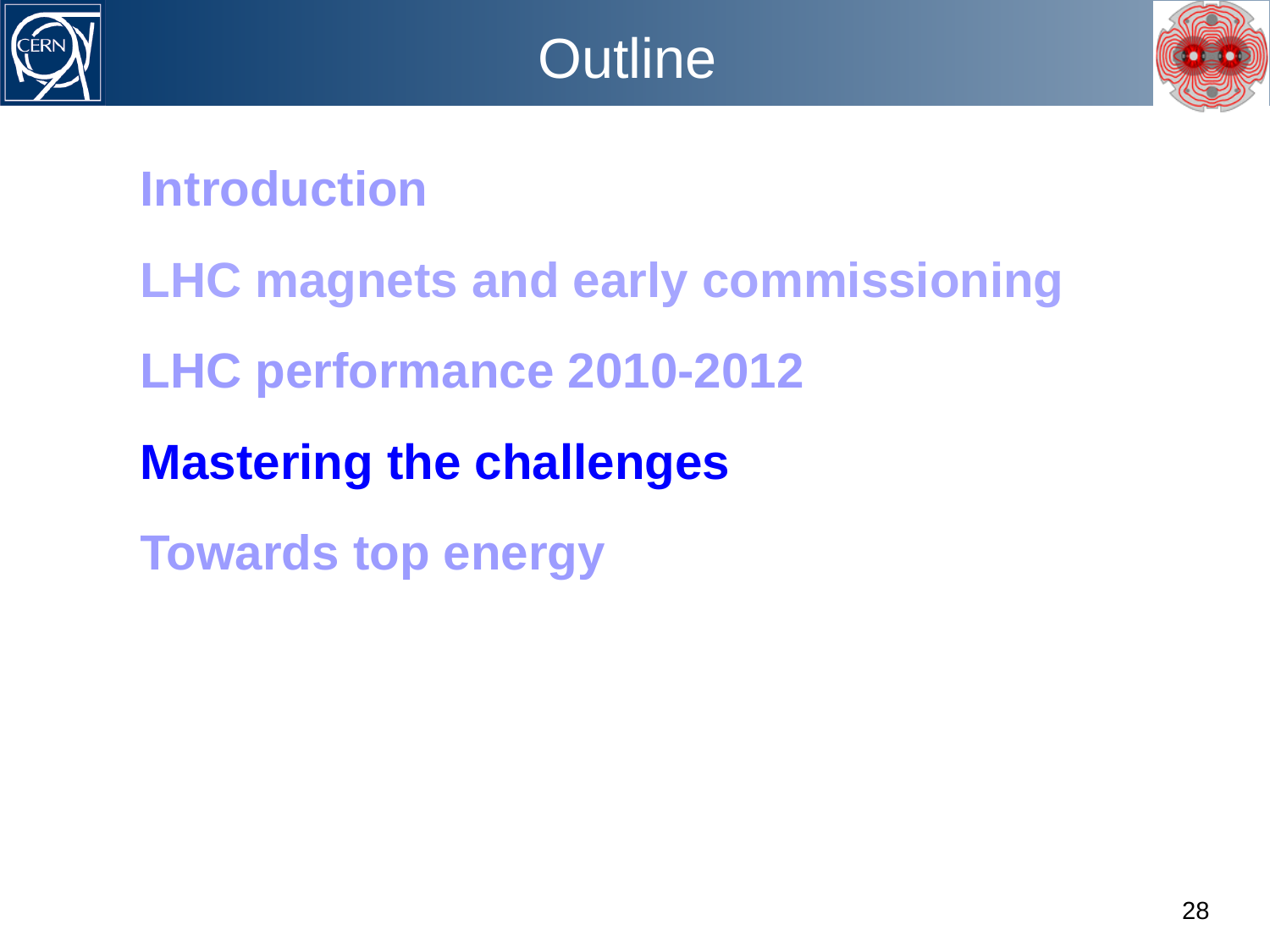

# Outline
Introduction
LHC magnets and early commissioning
LHC performance 2010-2012
Mastering the challenges
Towards top energy
28